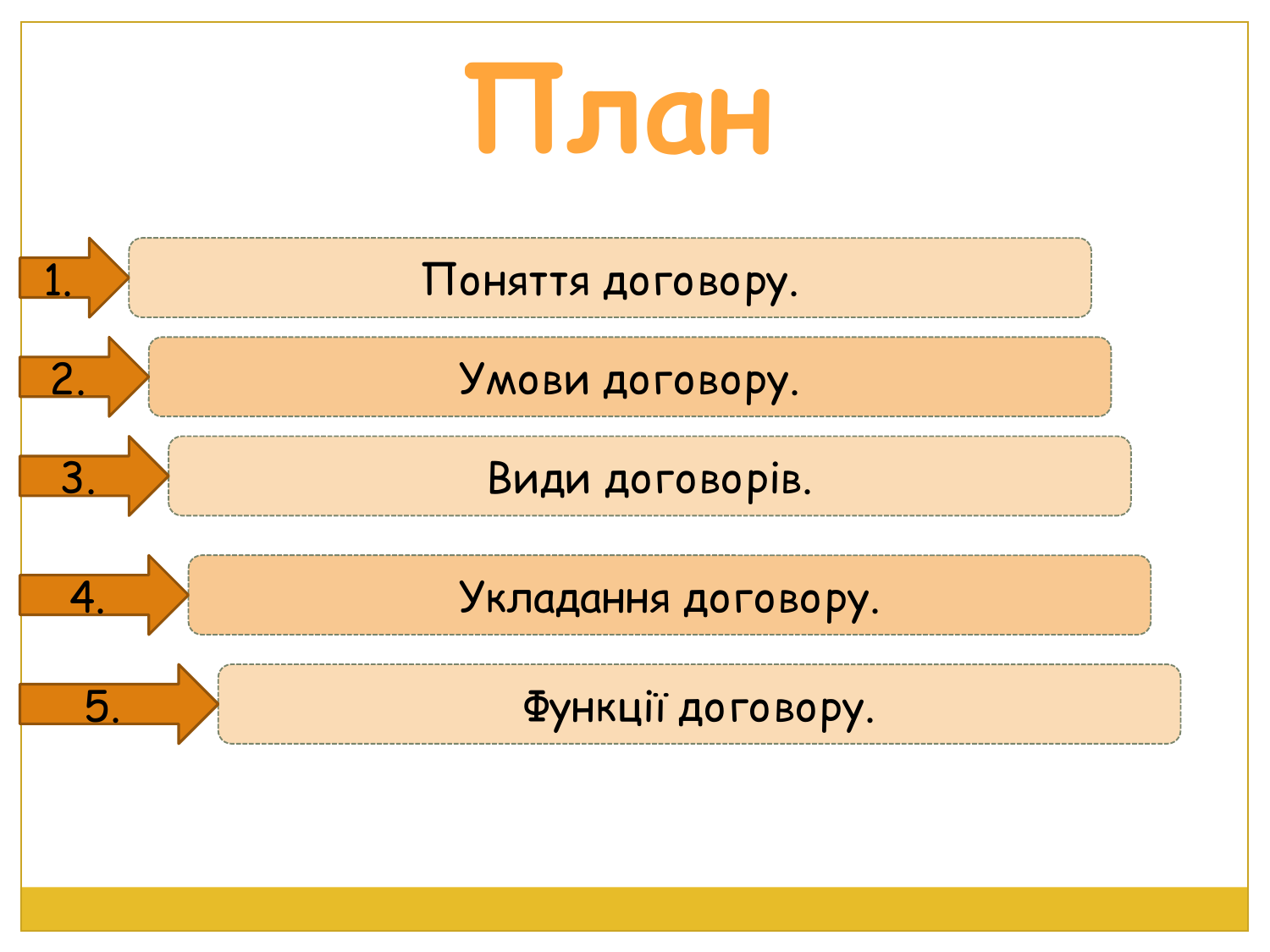

План
1.
Поняття договору.
2.
Умови договору.
3.
Види договорів.
4.
Укладання договору.
5.
Функції договору.